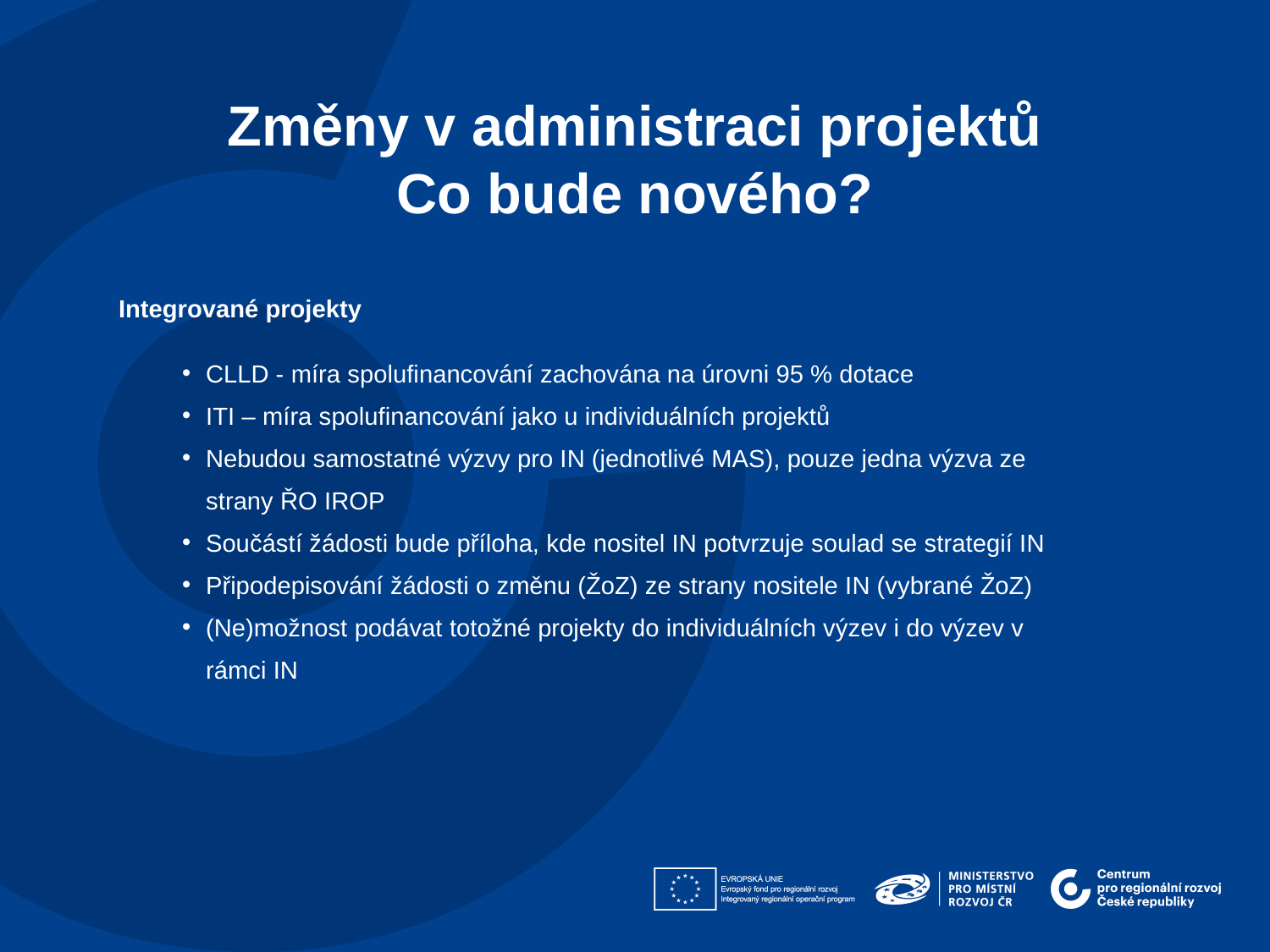

Změny v administraci projektů
Co bude nového?​
Integrované projekty​

CLLD - míra spolufinancování zachována na úrovni 95 % dotace​
ITI – míra spolufinancování jako u individuálních projektů
Nebudou samostatné výzvy pro IN (jednotlivé MAS), pouze jedna výzva ze strany ŘO IROP​
Součástí žádosti bude příloha, kde nositel IN potvrzuje soulad se strategií IN​
Připodepisování žádosti o změnu (ŽoZ) ze strany nositele IN (vybrané ŽoZ)​
(Ne)možnost podávat totožné projekty do individuálních výzev i do výzev v  rámci IN​